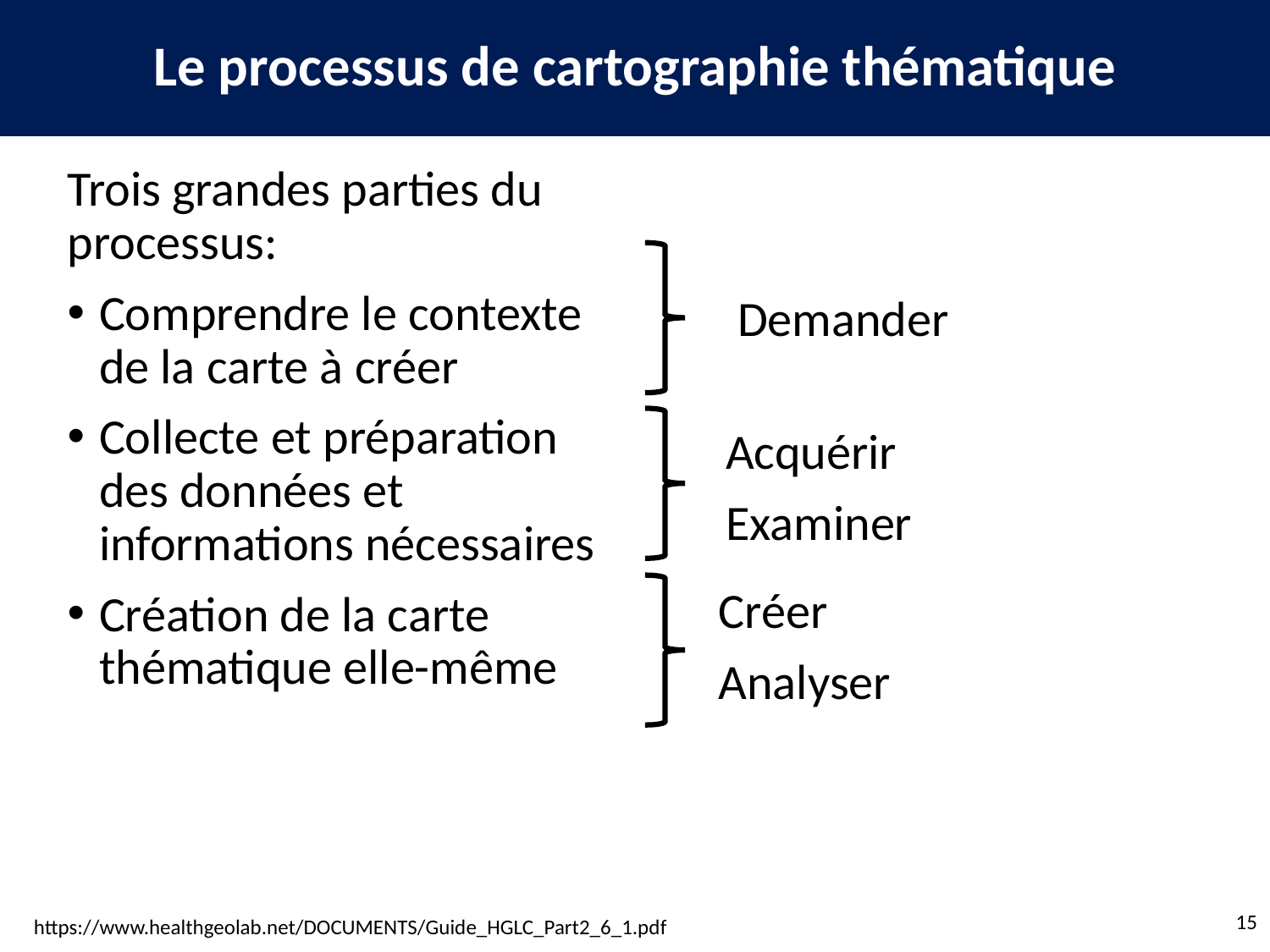

Le processus de cartographie thématique
Trois grandes parties du processus:
Comprendre le contexte de la carte à créer
Collecte et préparation des données et informations nécessaires
Création de la carte thématique elle-même

Demander

Acquérir
Examiner

Créer
Analyser
15
https://www.healthgeolab.net/DOCUMENTS/Guide_HGLC_Part2_6_1.pdf